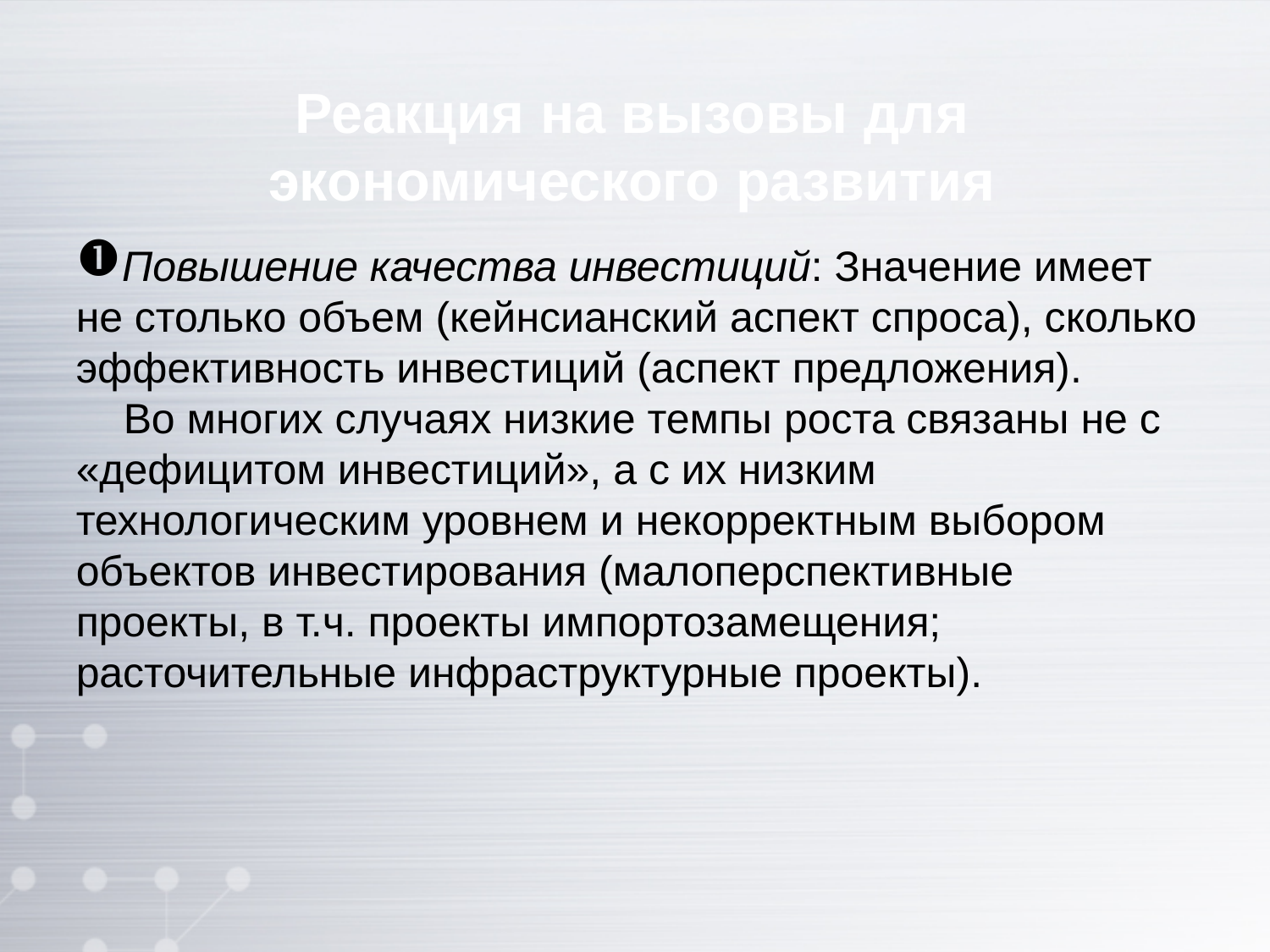

Реакция на вызовы для экономического развития
Повышение качества инвестиций: Значение имеет не столько объем (кейнсианский аспект спроса), сколько эффективность инвестиций (аспект предложения).
    Во многих случаях низкие темпы роста связаны не с «дефицитом инвестиций», а с их низким технологическим уровнем и некорректным выбором объектов инвестирования (малоперспективные проекты, в т.ч. проекты импортозамещения; расточительные инфраструктурные проекты).